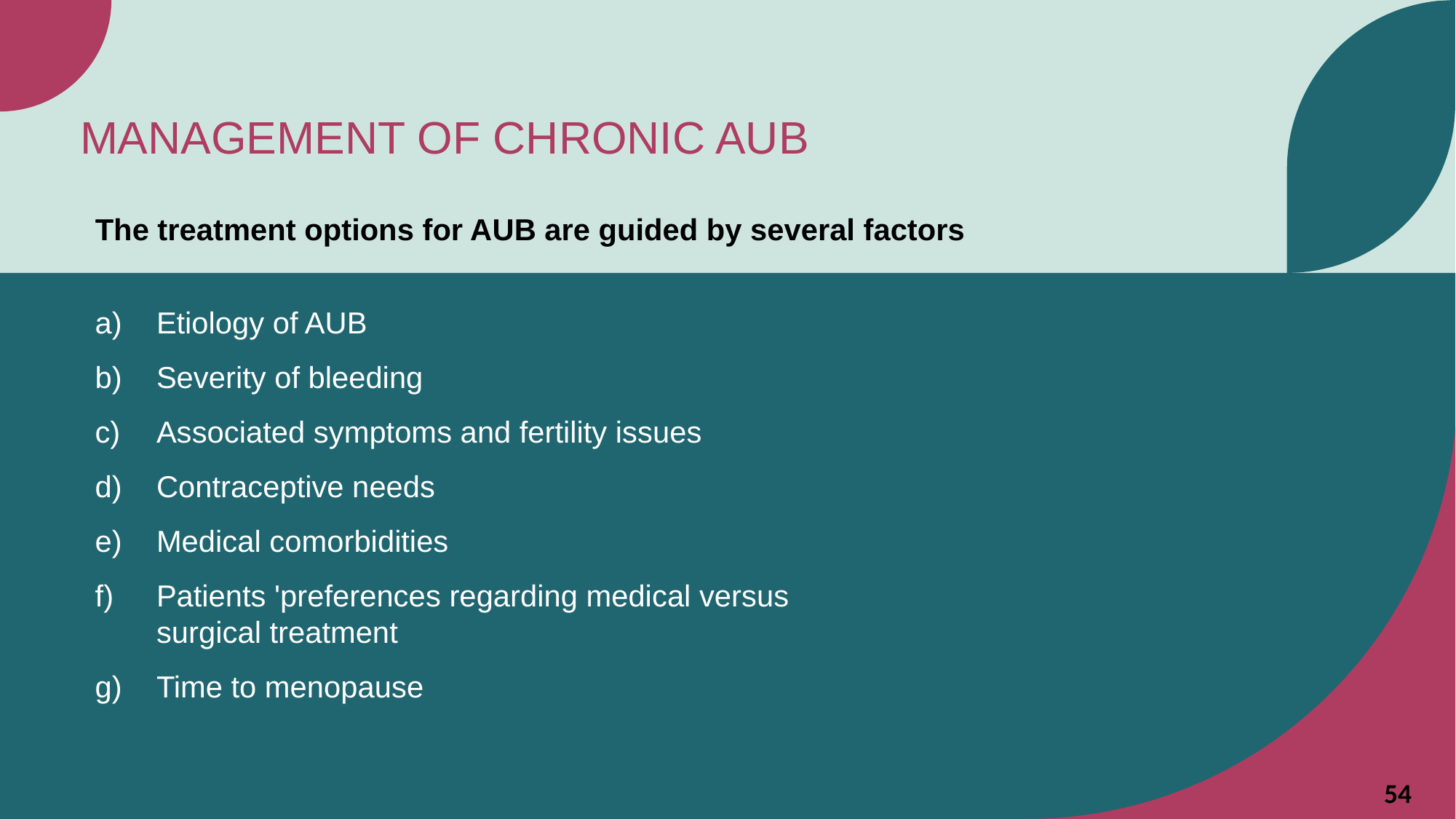

MANAGEMENT OF CHRONIC AUB
The treatment options for AUB are guided by several factors
Etiology of AUB
Severity of bleeding
Associated symptoms and fertility issues
Contraceptive needs
Medical comorbidities
Patients 'preferences regarding medical versus surgical treatment
Time to menopause
54